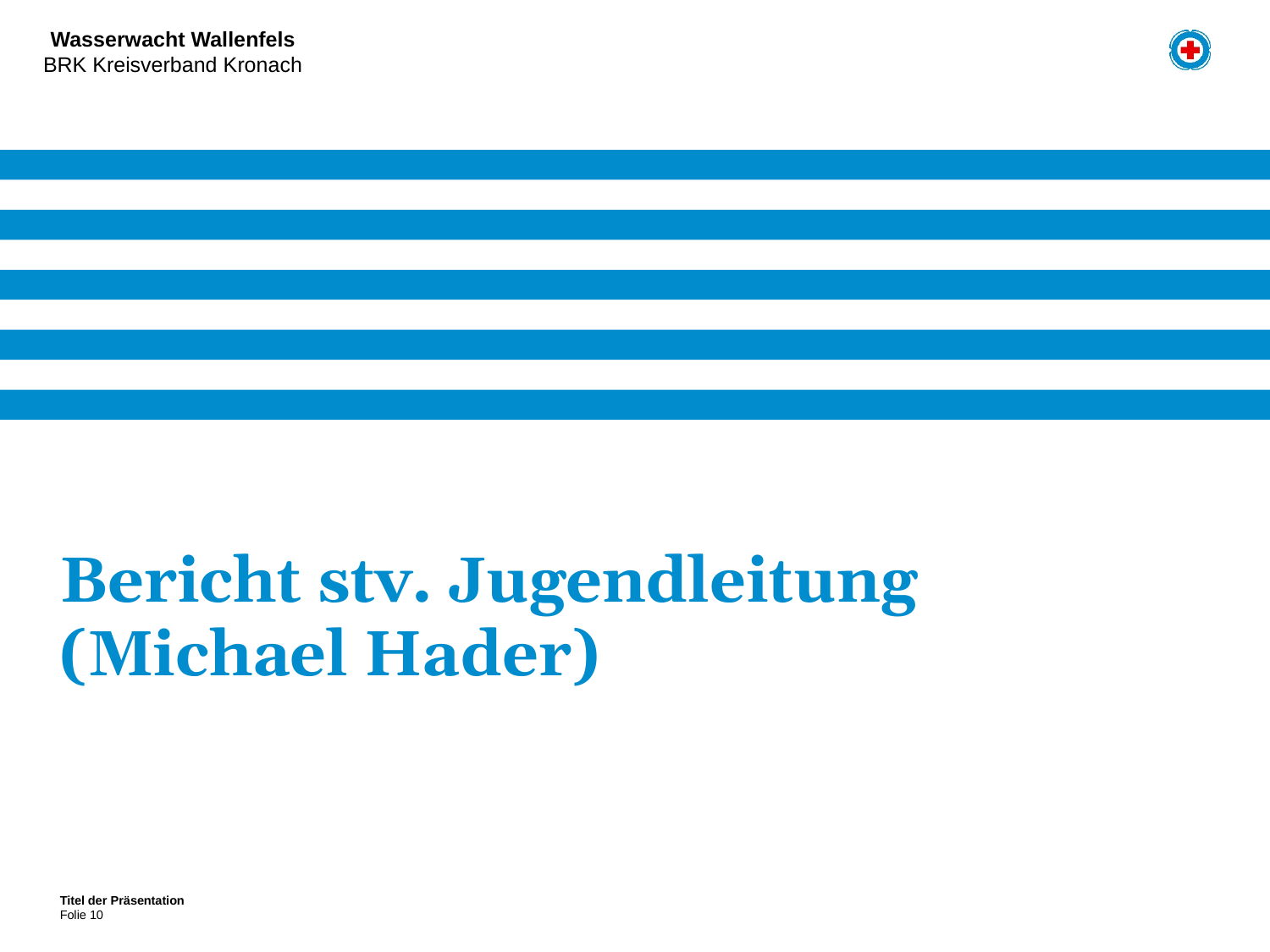

Wasserwacht Wallenfels
BRK Kreisverband Kronach
# Bericht stv. Jugendleitung (Michael Hader)
Titel der Präsentation
10